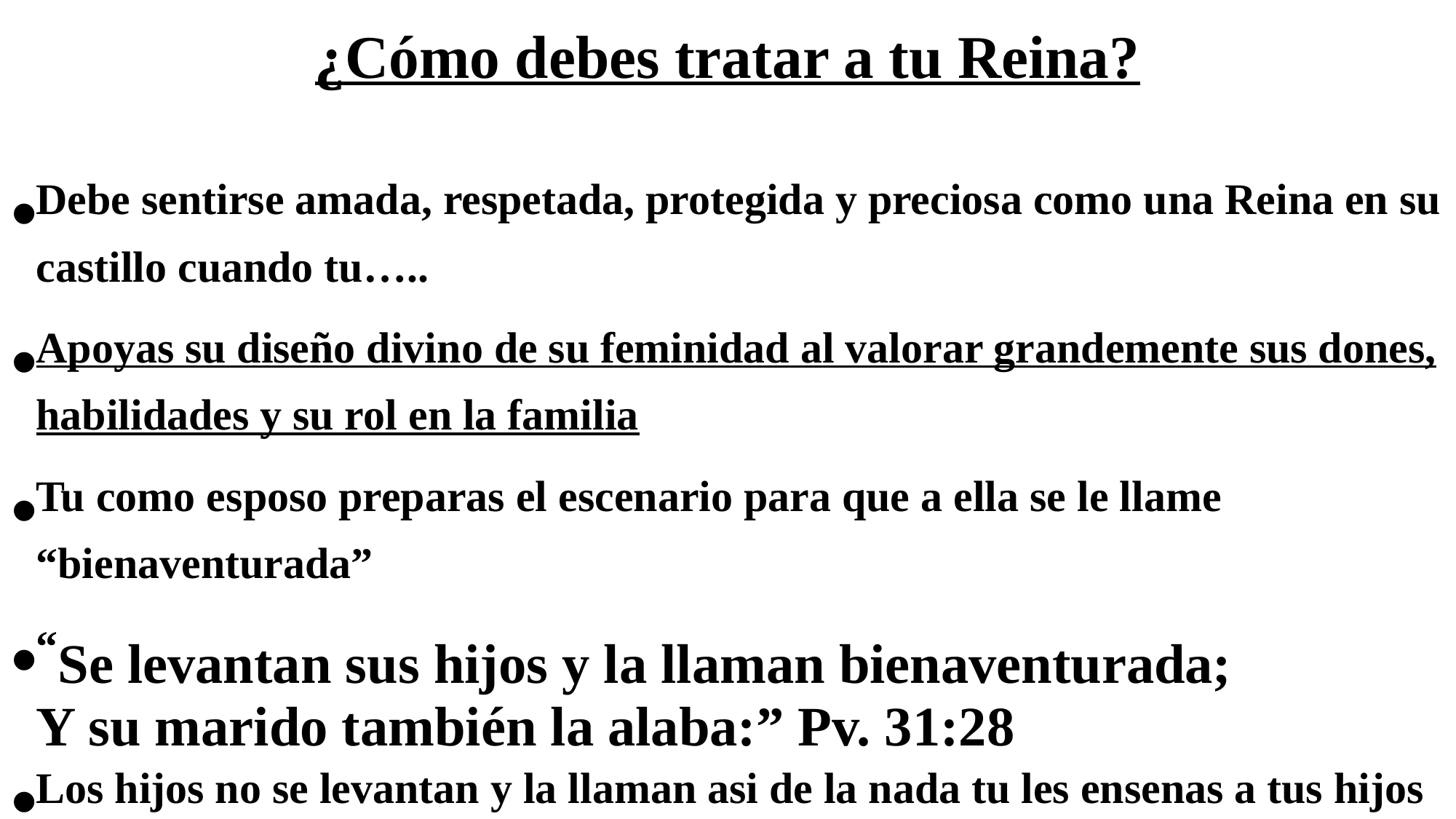

# ¿Cómo debes tratar a tu Reina?

Debe sentirse amada, respetada, protegida y preciosa como una Reina en su castillo cuando tu…..
Apoyas su diseño divino de su feminidad al valorar grandemente sus dones, habilidades y su rol en la familia
Tu como esposo preparas el escenario para que a ella se le llame “bienaventurada”
“Se levantan sus hijos y la llaman bienaventurada;
Y su marido también la alaba:” Pv. 31:28
Los hijos no se levantan y la llaman asi de la nada tu les ensenas a tus hijos